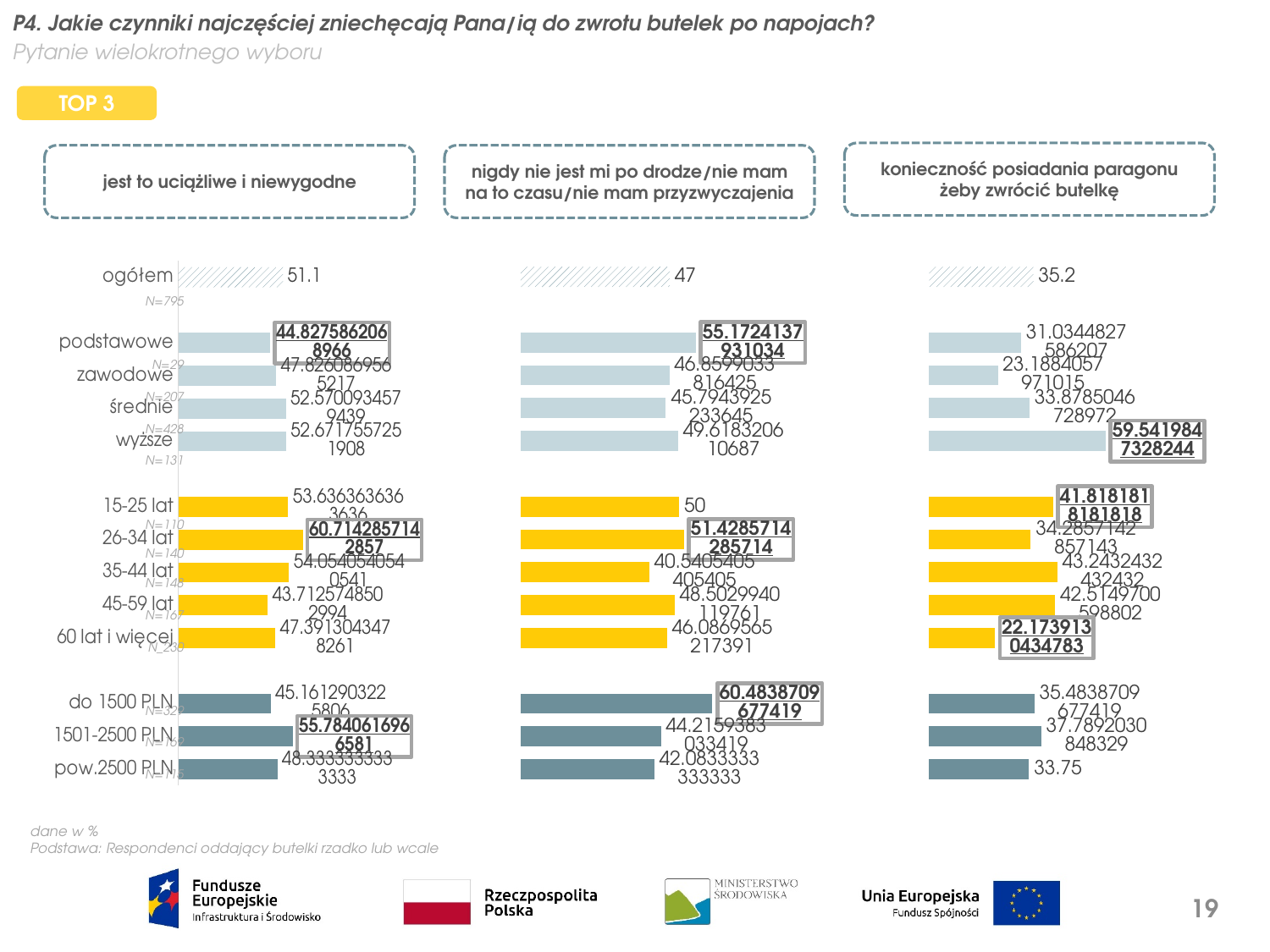

P4. Jakie czynniki najczęściej zniechęcają Pana/ią do zwrotu butelek po napojach?
Pytanie wielokrotnego wyboru
TOP 3
konieczność posiadania paragonu żeby zwrócić butelkę
jest to uciążliwe i niewygodne
nigdy nie jest mi po drodze/nie mam na to czasu/nie mam przyzwyczajenia

### Chart

| Category | Seria 1 |
|---|---|
| ogółem | 47.0 |
|  | None |
| podstawowe | 55.172413793103445 |
| zawodowe | 46.85990338164252 |
| średnie | 45.794392523364486 |
| wyższe | 49.61832061068702 |
|  | None |
| 15-25 lat | 50.0 |
| 26-34 lat | 51.42857142857142 |
| 35-44 lat | 40.54054054054054 |
| 45-59 lat | 48.50299401197605 |
| 60 lat i więcej | 46.08695652173913 |
|  | None |
| do 1500 PLN | 60.483870967741936 |
| 1501-2500 PLN | 44.2159383033419 |
| pow.2500 PLN | 42.083333333333336 |

### Chart

| Category | Seria 1 |
|---|---|
| ogółem | 35.2 |
|  | None |
| podstawowe | 31.03448275862069 |
| zawodowe | 23.18840579710145 |
| średnie | 33.8785046728972 |
| wyższe | 59.541984732824424 |
|  | None |
| 15-25 lat | 41.81818181818181 |
| 26-34 lat | 34.285714285714285 |
| 35-44 lat | 43.24324324324324 |
| 45-59 lat | 42.51497005988024 |
| 60 lat i więcej | 22.17391304347826 |
|  | None |
| do 1500 PLN | 35.483870967741936 |
| 1501-2500 PLN | 37.789203084832906 |
| pow.2500 PLN | 33.75 |

### Chart

| Category | Seria 1 |
|---|---|
| ogółem | 51.1 |
|  | None |
| podstawowe | 44.827586206896555 |
| zawodowe | 47.82608695652174 |
| średnie | 52.570093457943926 |
| wyższe | 52.67175572519084 |
|  | None |
| 15-25 lat | 53.63636363636364 |
| 26-34 lat | 60.71428571428571 |
| 35-44 lat | 54.054054054054056 |
| 45-59 lat | 43.712574850299404 |
| 60 lat i więcej | 47.391304347826086 |
|  | None |
| do 1500 PLN | 45.16129032258064 |
| 1501-2500 PLN | 55.78406169665809 |
| pow.2500 PLN | 48.333333333333336 |
| N=795 |
| --- |
|  |
| N=29 |
| N=207 |
| N=428 |
| N=131 |
|  |
| N=110 |
| N=140 |
| N=148 |
| N=167 |
| N\_230 |
|  |
| N=329 |
| N=169 |
| N=115 |
dane w %
Podstawa: Respondenci oddający butelki rzadko lub wcale
19